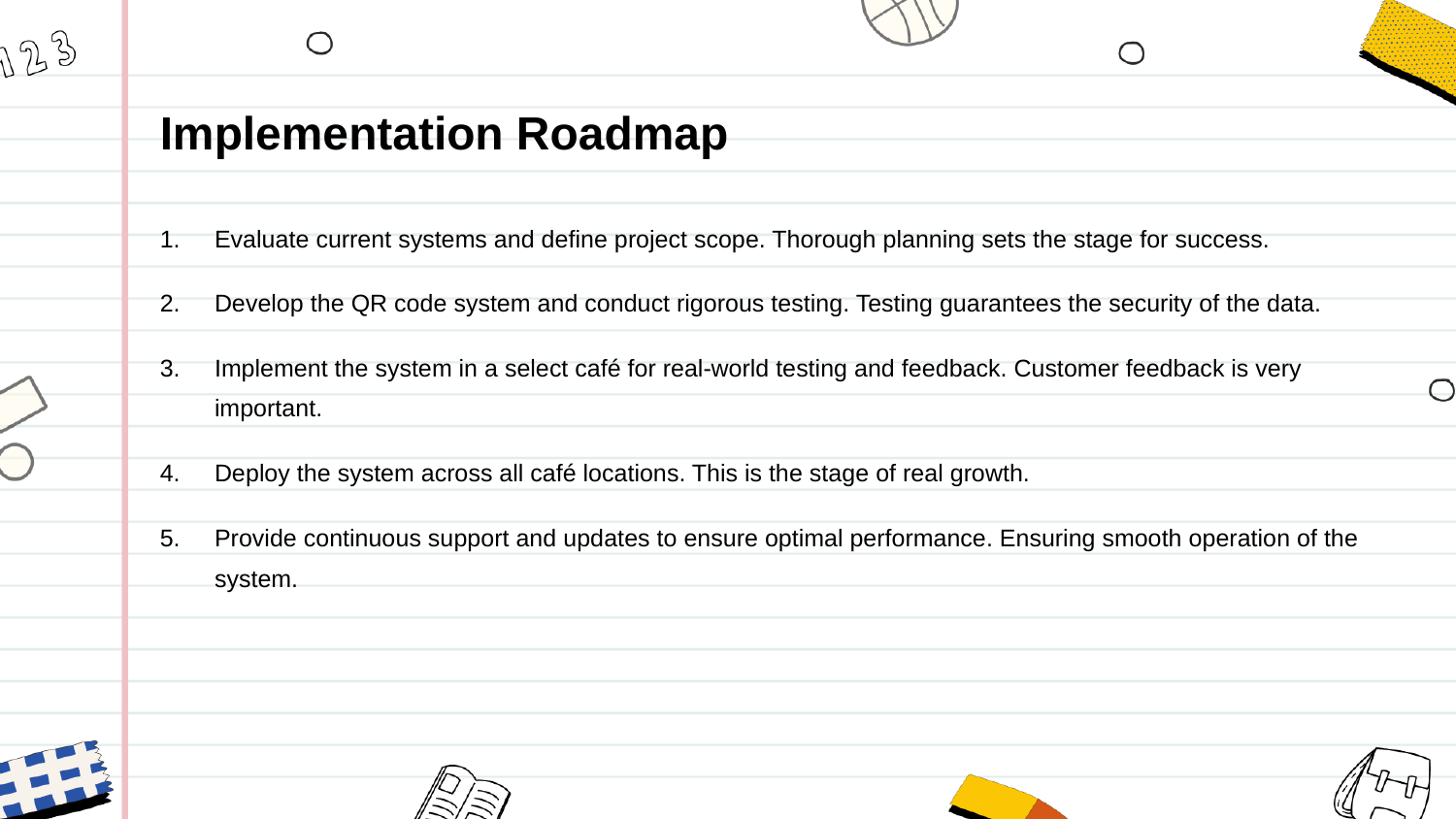

Implementation Roadmap
Evaluate current systems and define project scope. Thorough planning sets the stage for success.
Develop the QR code system and conduct rigorous testing. Testing guarantees the security of the data.
Implement the system in a select café for real-world testing and feedback. Customer feedback is very important.
Deploy the system across all café locations. This is the stage of real growth.
Provide continuous support and updates to ensure optimal performance. Ensuring smooth operation of the system.